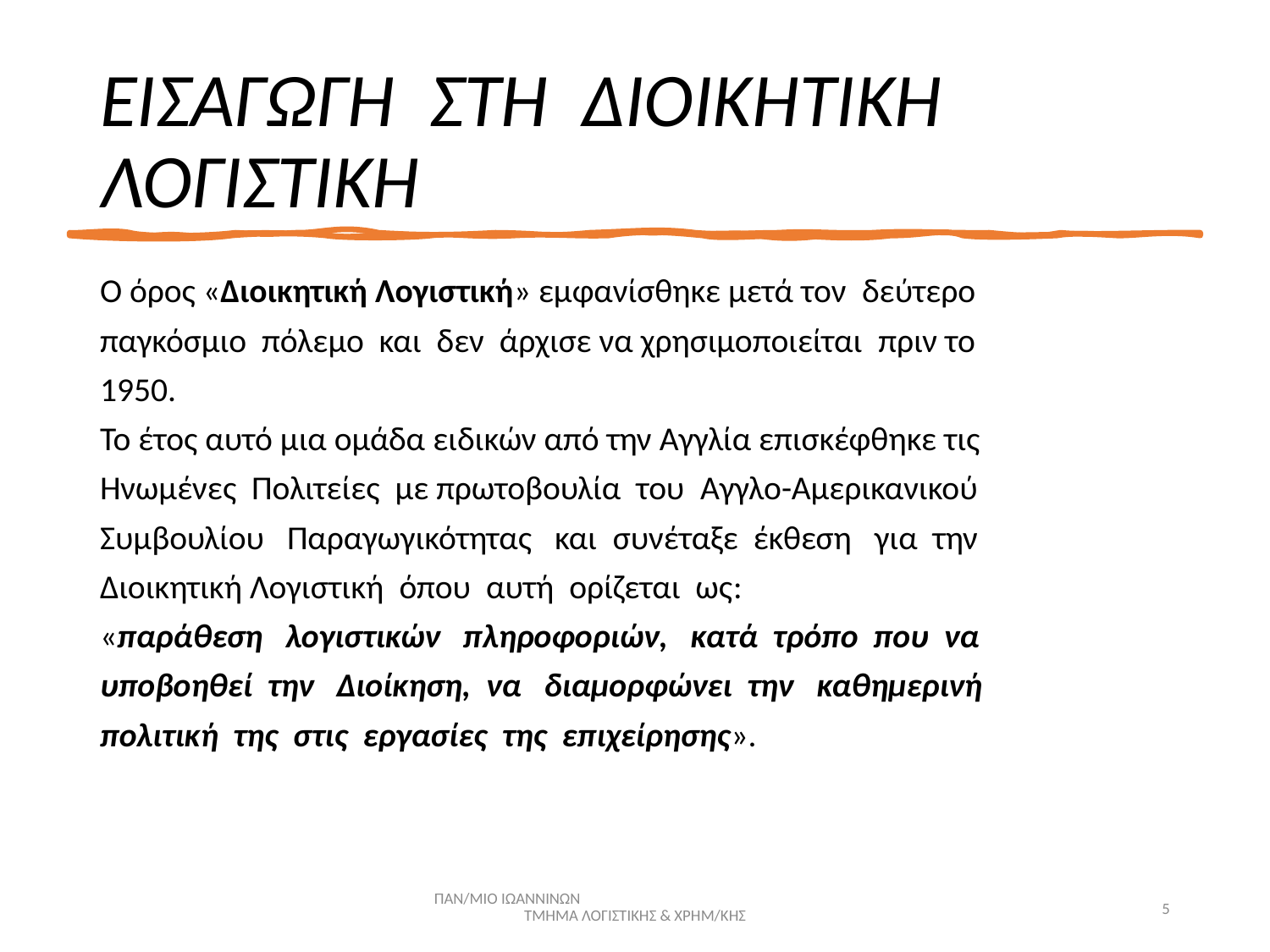

# ΕΙΣΑΓΩΓΗ  ΣΤΗ  ΔΙΟΙΚΗΤΙΚΗ  ΛΟΓΙΣΤΙΚΗ

Ο όρος «Διοικητική Λογιστική» εμφανίσθηκε μετά τον  δεύτερο
παγκόσμιο  πόλεμο  και  δεν  άρχισε να χρησιμοποιείται  πριν το
1950.
Το έτος αυτό μια ομάδα ειδικών από την Αγγλία επισκέφθηκε τις
Ηνωμένες  Πολιτείες  με πρωτοβουλία  του  Αγγλο-Αμερικανικού
Συμβουλίου   Παραγωγικότητας   και  συνέταξε  έκθεση   για  την
Διοικητική Λογιστική  όπου  αυτή  ορίζεται  ως:
«παράθεση   λογιστικών   πληροφοριών,   κατά  τρόπο  που  να
υποβοηθεί  την   Διοίκηση,  να   διαμορφώνει  την   καθημερινή
πολιτική  της  στις  εργασίες  της  επιχείρησης».
ΠΑΝ/ΜΙΟ ΙΩΑΝΝΙΝΩΝ                                                                        ΤΜΗΜΑ ΛΟΓΙΣΤΙΚΗΣ & ΧΡΗΜ/ΚΗΣ
5